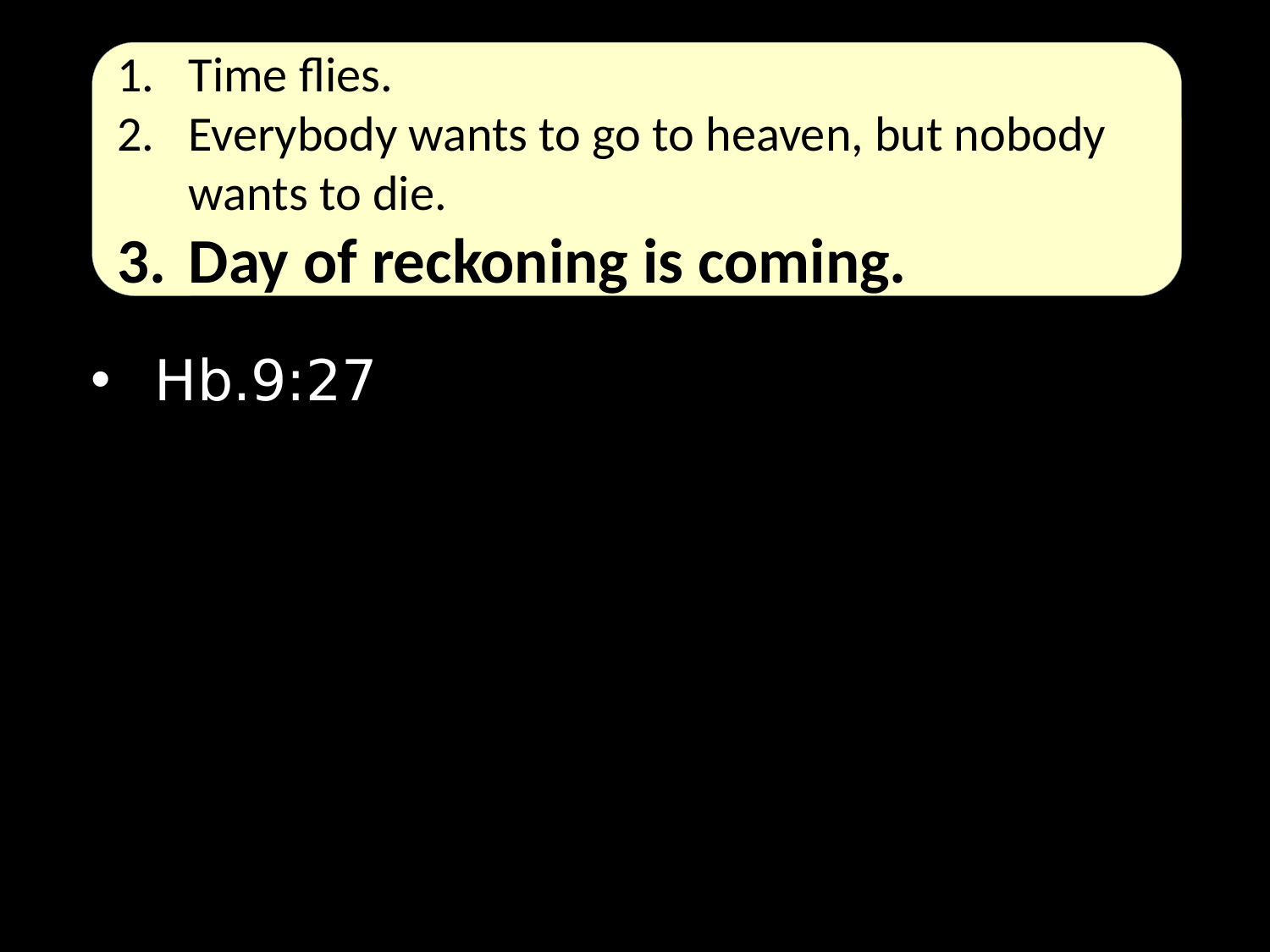

Time flies.
Everybody wants to go to heaven, but nobody wants to die.
Day of reckoning is coming.
#
Hb.9:27